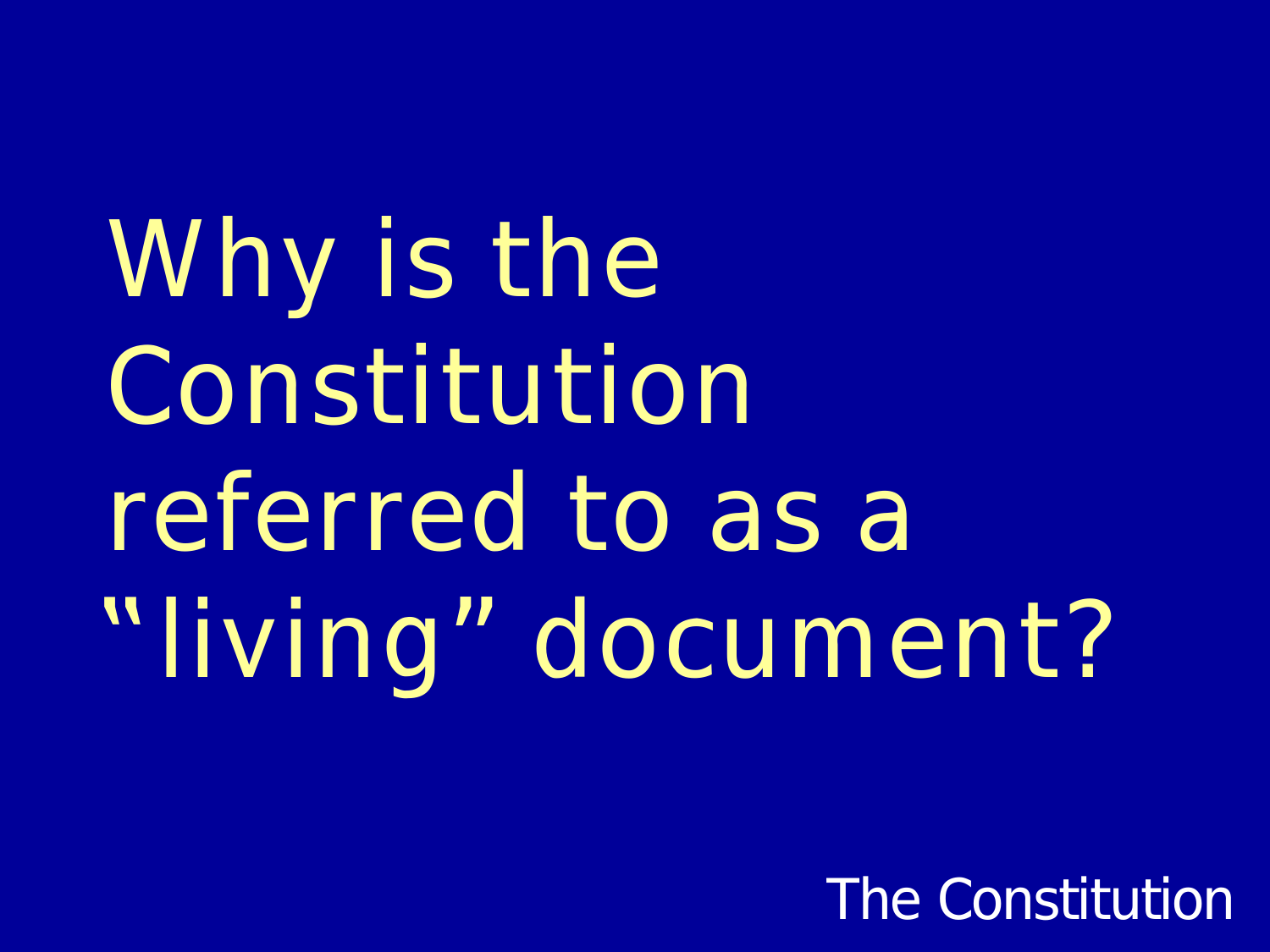

# Why is the Constitution referred to as a “living” document?
The Constitution